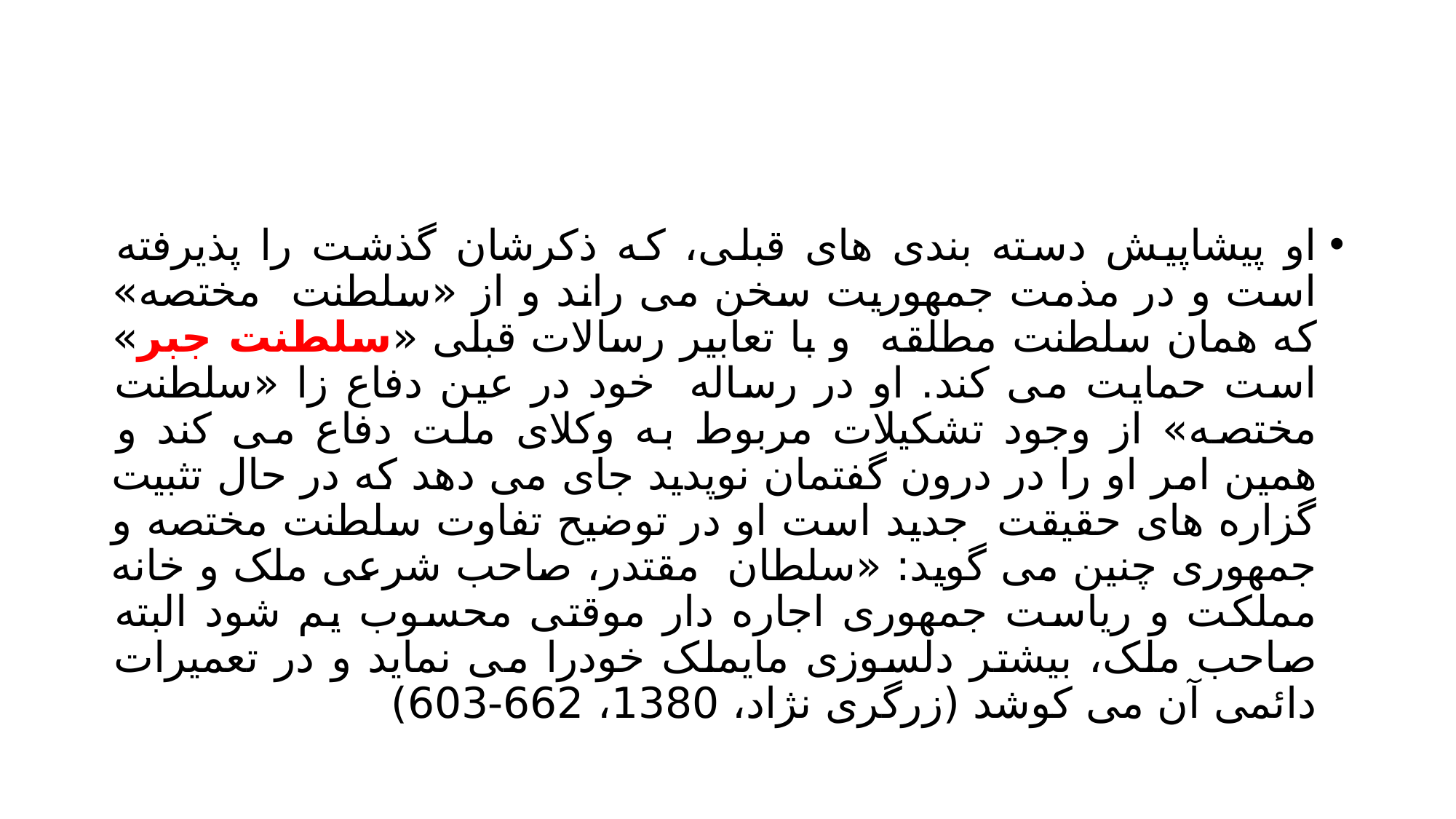

#
او پیشاپیش دسته بندی های قبلی، که ذکرشان گذشت را پذیرفته است و در مذمت جمهوریت سخن می راند و از «سلطنت  مختصه» که همان سلطنت مطلقه  و با تعابیر رسالات قبلی «سلطنت جبر» است حمایت می کند. او در رساله  خود در عین دفاع زا «سلطنت مختصه» از وجود تشکیلات مربوط به وکلای ملت دفاع می کند و همین امر او را در درون گفتمان نوپدید جای می دهد که در حال تثبیت گزاره های حقیقت  جدید است او در توضیح تفاوت سلطنت مختصه و جمهوری چنین می گوید: «سلطان  مقتدر، صاحب شرعی ملک و خانه مملکت و ریاست جمهوری اجاره دار موقتی محسوب یم شود البته صاحب ملک، بیشتر دلسوزی مایملک خودرا می نماید و در تعمیرات دائمی آن می کوشد (زرگری نژاد، 1380، 662-603)